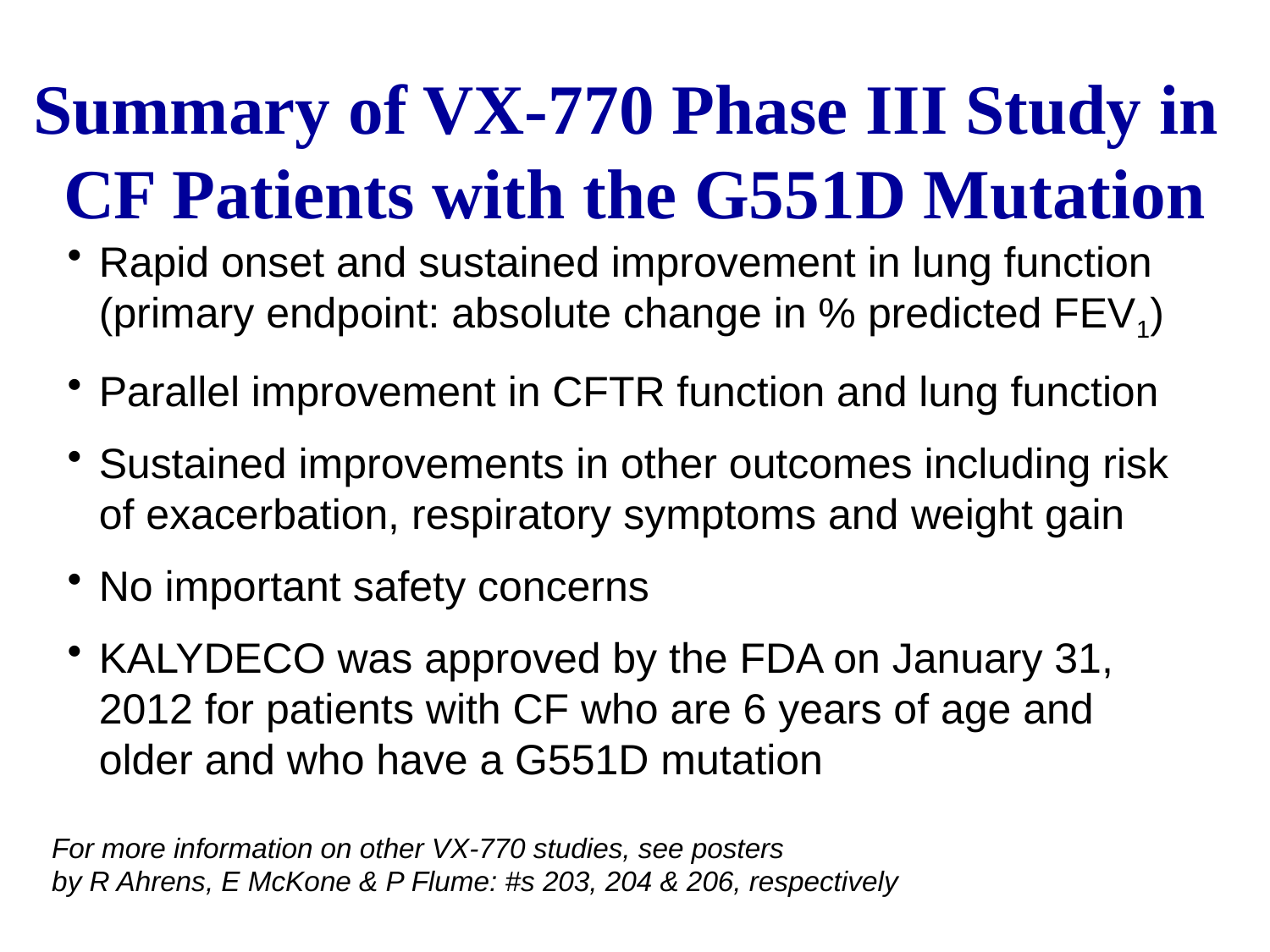

Summary of VX-770 Phase III Study in
CF Patients with the G551D Mutation
Rapid onset and sustained improvement in lung function (primary endpoint: absolute change in % predicted FEV1)
Parallel improvement in CFTR function and lung function
Sustained improvements in other outcomes including risk of exacerbation, respiratory symptoms and weight gain
No important safety concerns
KALYDECO was approved by the FDA on January 31, 2012 for patients with CF who are 6 years of age and older and who have a G551D mutation
For more information on other VX-770 studies, see posters
by R Ahrens, E McKone & P Flume: #s 203, 204 & 206, respectively